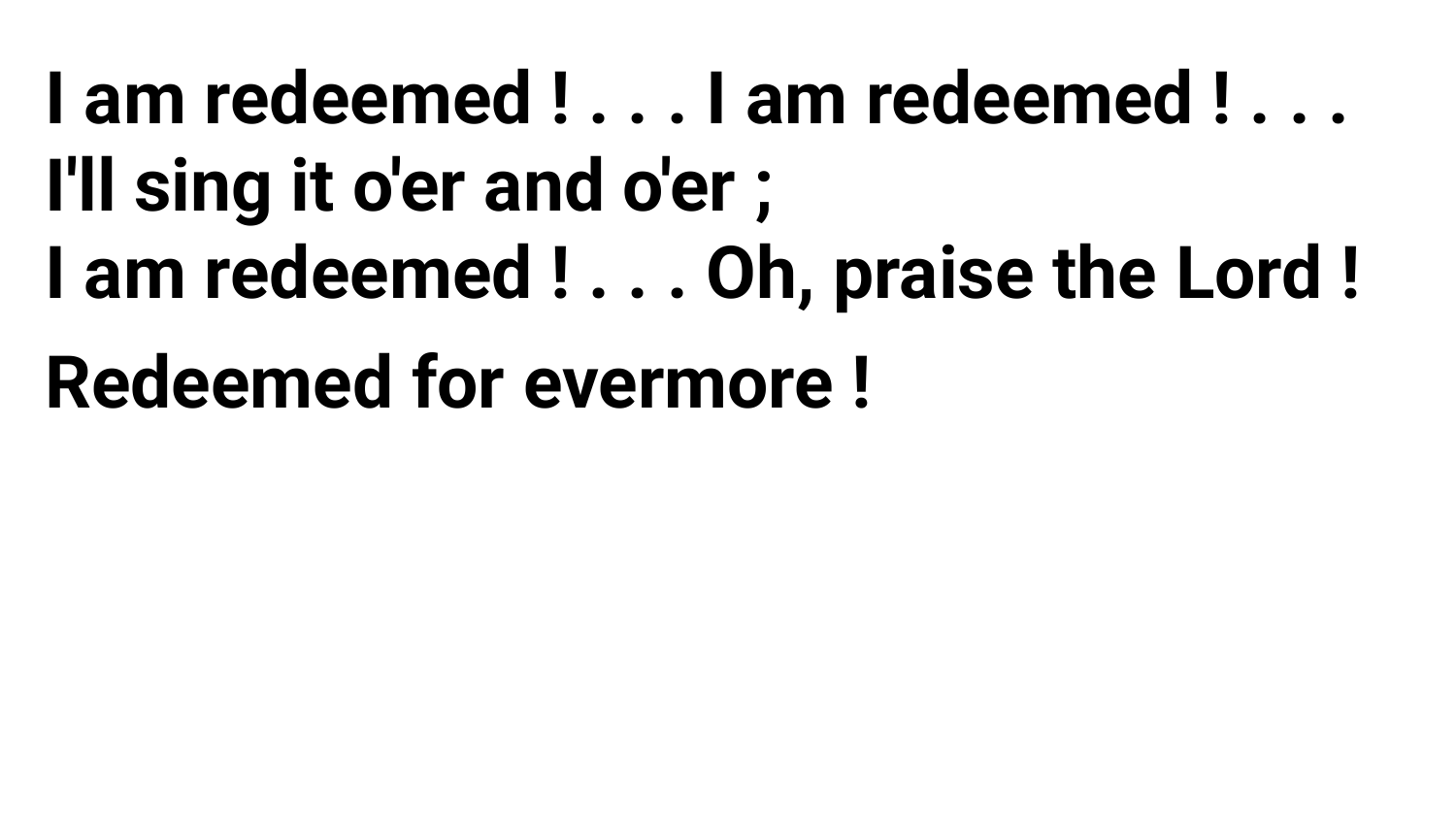

I am redeemed ! . . . I am redeemed ! . . .
I'll sing it o'er and o'er ;
I am redeemed ! . . . Oh, praise the Lord !
Redeemed for evermore !